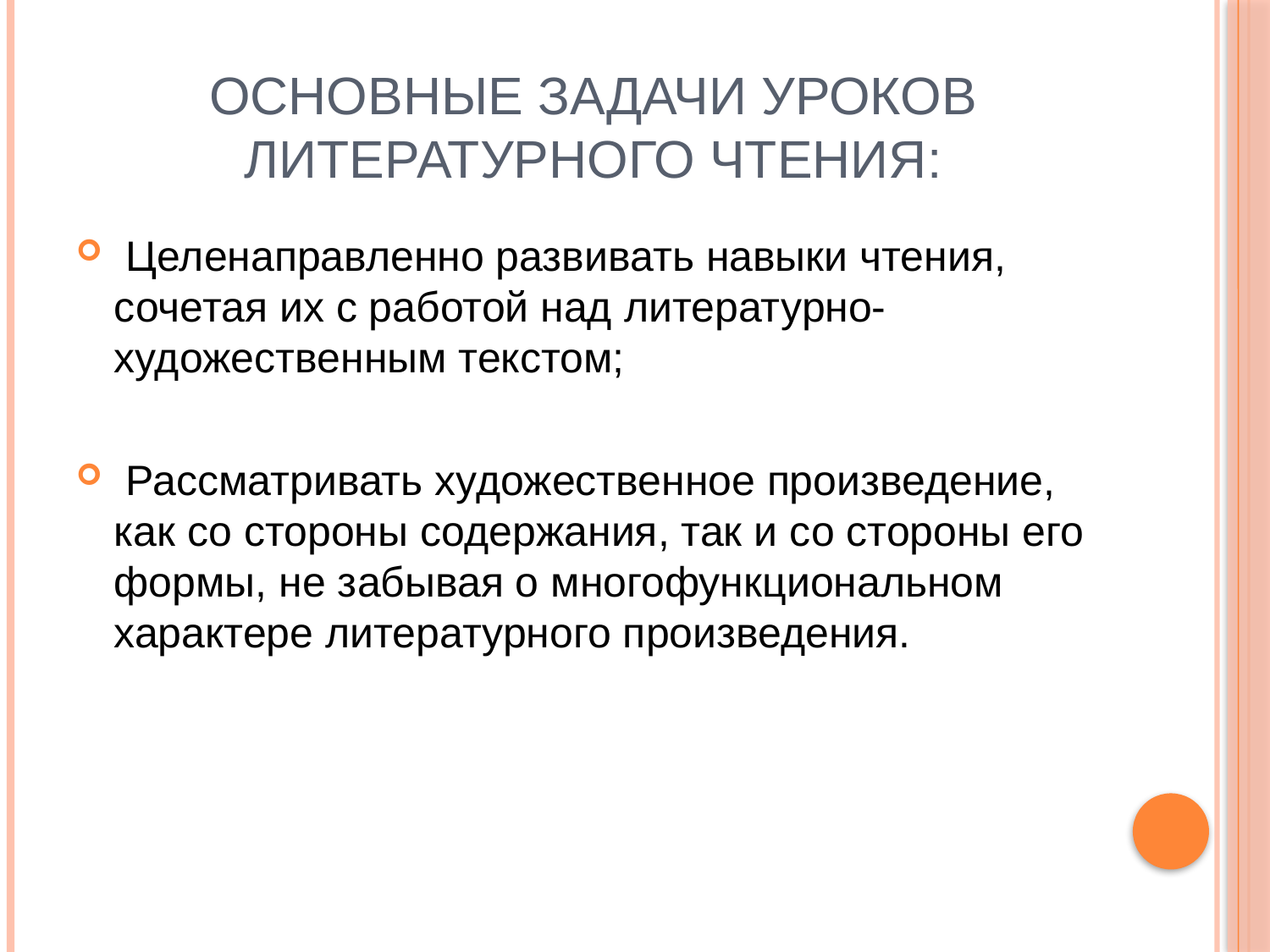

# Основные задачи уроков литературного чтения:
 Целенаправленно развивать навыки чтения, сочетая их с работой над литературно-художественным текстом;

 Рассматривать художественное произведение, как со стороны содержания, так и со стороны его формы, не забывая о многофункциональном характере литературного произведения.